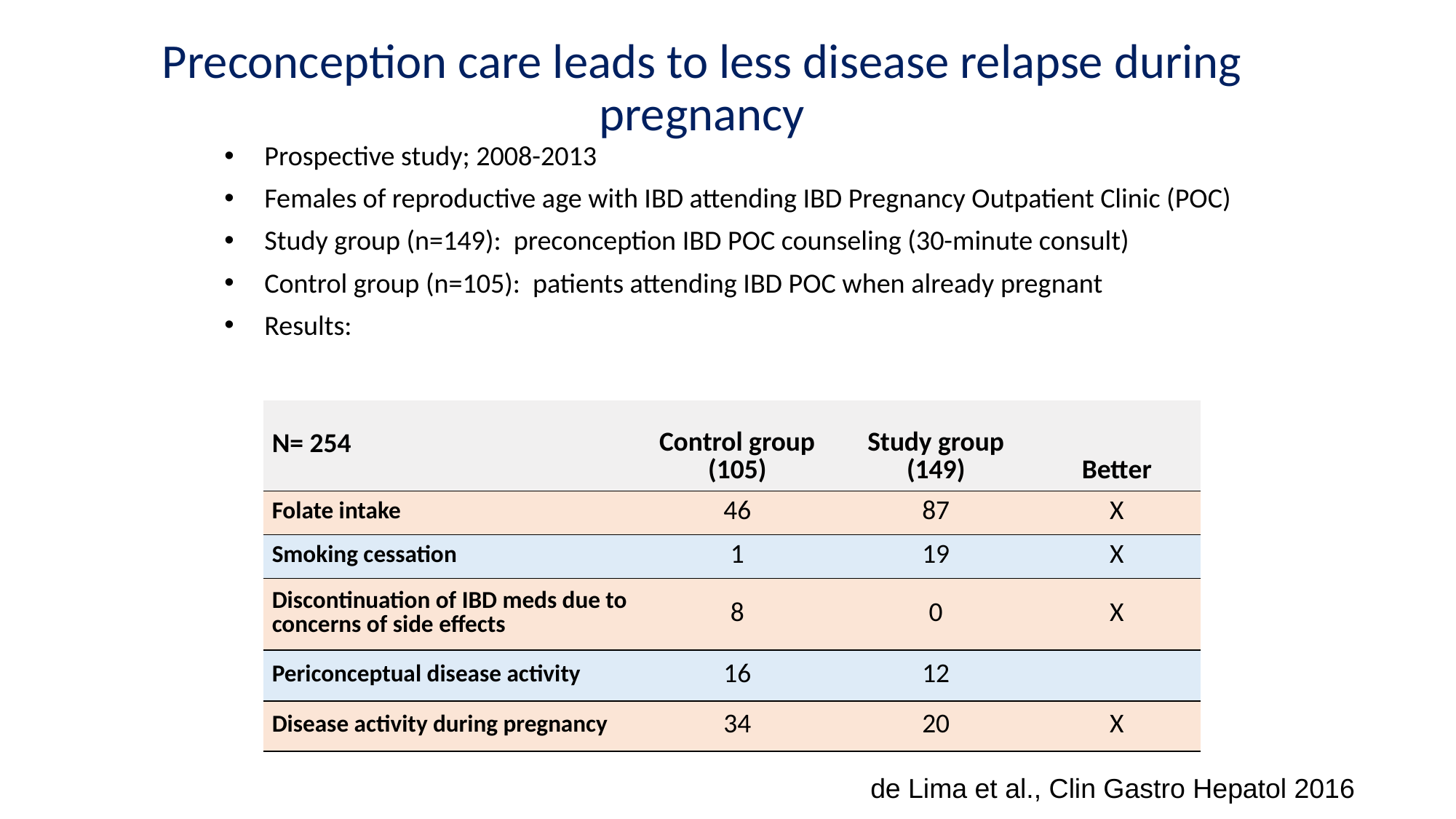

# Preconception care leads to less disease relapse during pregnancy
Prospective study; 2008-2013
Females of reproductive age with IBD attending IBD Pregnancy Outpatient Clinic (POC)
Study group (n=149):  preconception IBD POC counseling (30-minute consult)
Control group (n=105):  patients attending IBD POC when already pregnant
Results:

| N= 254 | Control group (105) | Study group (149) | Better |
| --- | --- | --- | --- |
| Folate intake | 46 | 87 | X |
| Smoking cessation | 1 | 19 | X |
| Discontinuation of IBD meds due to concerns of side effects | 8 | 0 | X |
| Periconceptual disease activity | 16 | 12 |  |
| Disease activity during pregnancy | 34 | 20 | X |
de Lima et al., Clin Gastro Hepatol 2016